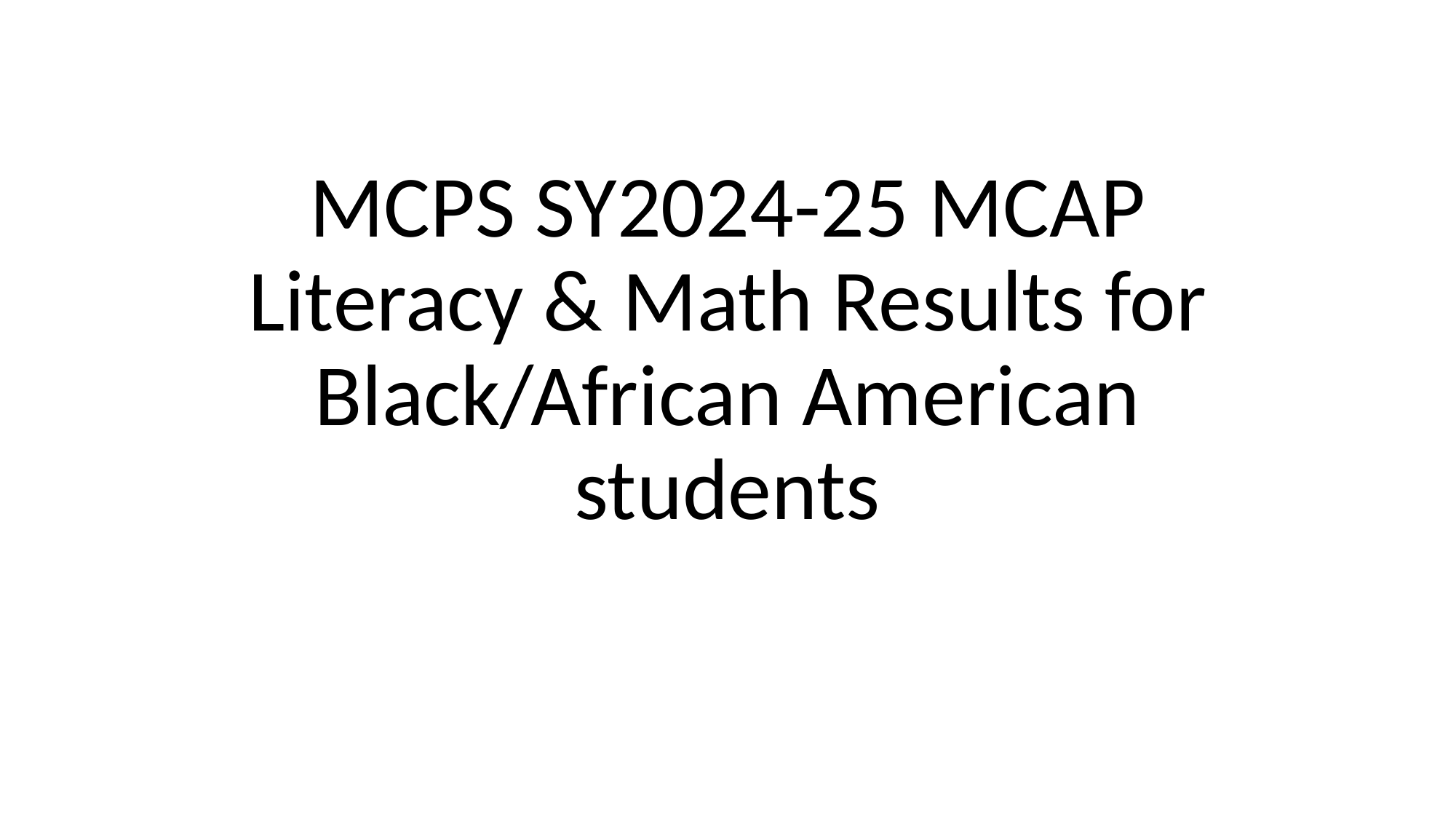

# MCPS SY2024-25 MCAP Literacy & Math Results for Black/African American students